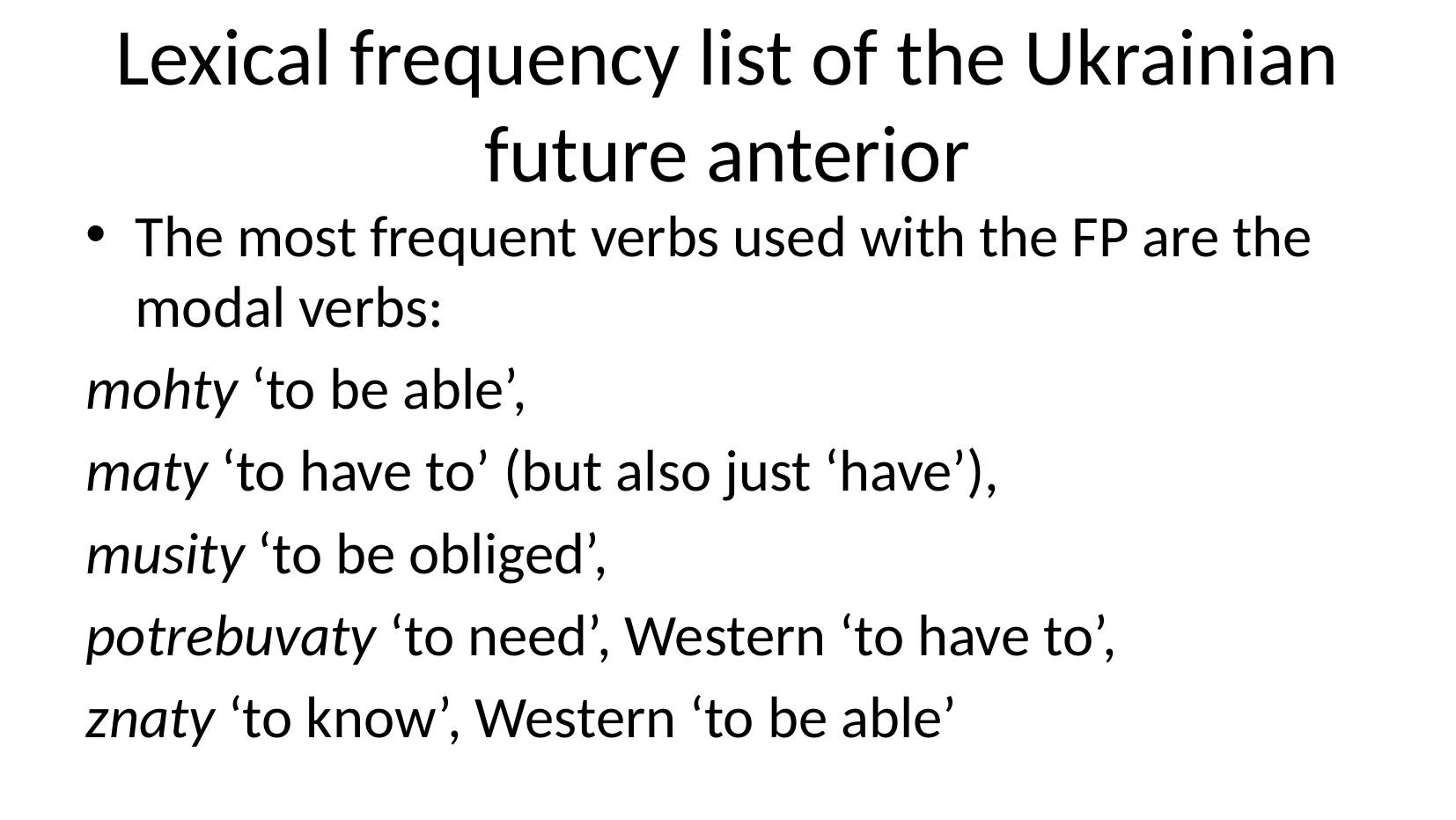

Lexical frequency list of the Ukrainian future anterior
The most frequent verbs used with the FP are the modal verbs:
mohty ‘to be able’,
maty ‘to have to’ (but also just ‘have’),
musity ‘to be obliged’,
potrebuvaty ‘to need’, Western ‘to have to’,
znaty ‘to know’, Western ‘to be able’